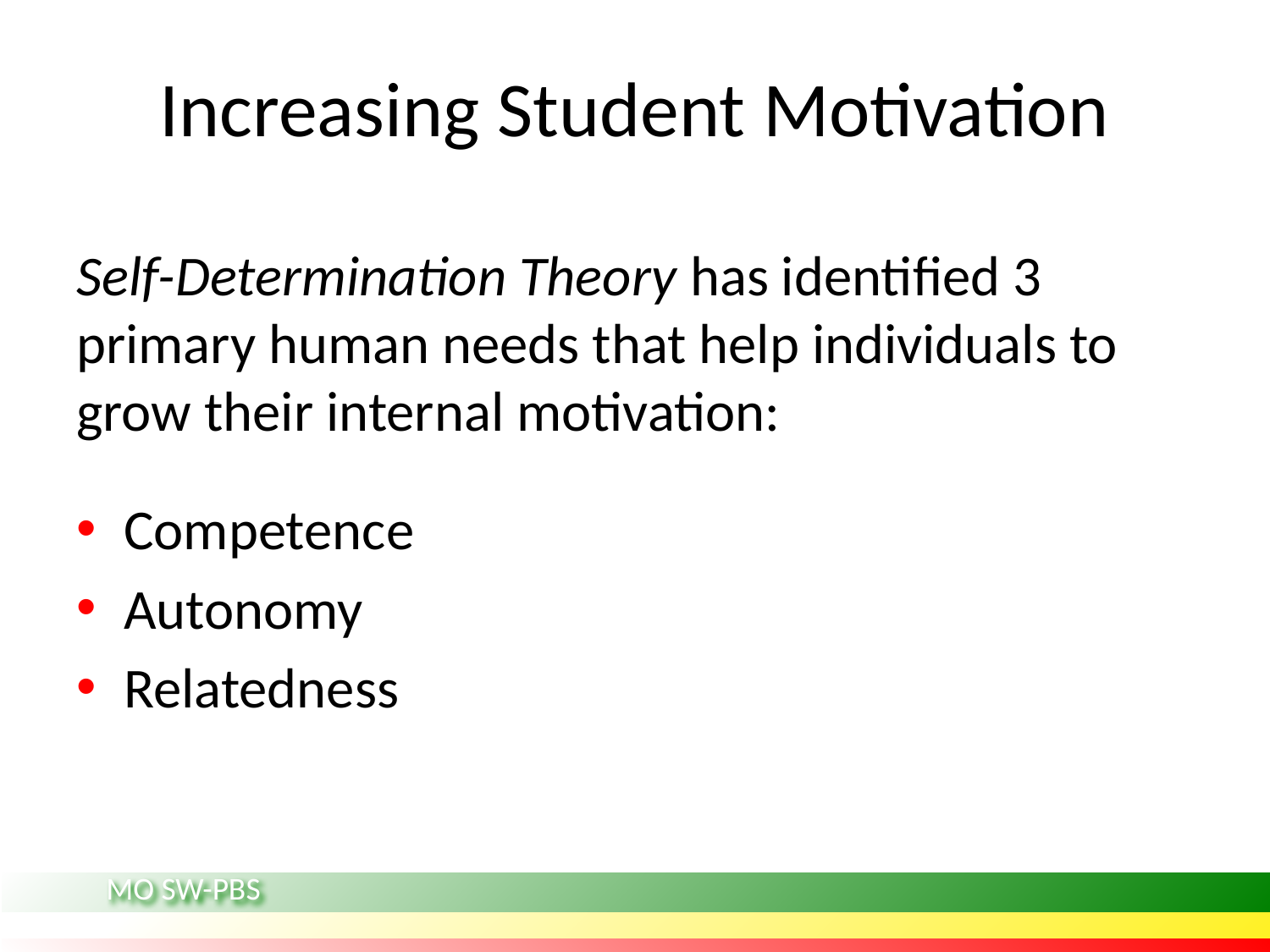

# Increasing Student Motivation
Self-Determination Theory has identified 3 primary human needs that help individuals to grow their internal motivation:

Competence
Autonomy
Relatedness